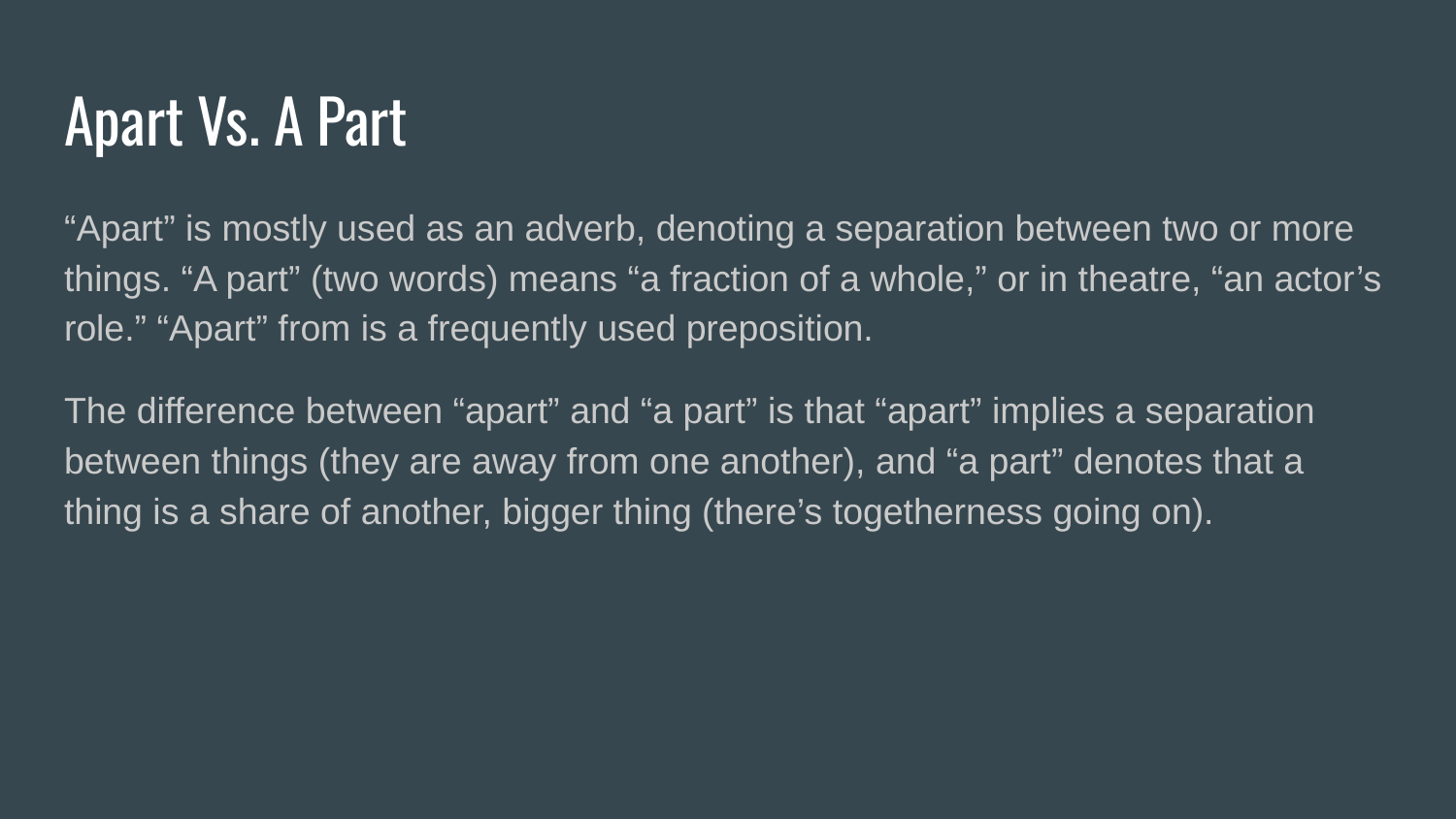

# Apart Vs. A Part
“Apart” is mostly used as an adverb, denoting a separation between two or more things. “A part” (two words) means “a fraction of a whole,” or in theatre, “an actor’s role.” “Apart” from is a frequently used preposition.
The difference between “apart” and “a part” is that “apart” implies a separation between things (they are away from one another), and “a part” denotes that a thing is a share of another, bigger thing (there’s togetherness going on).